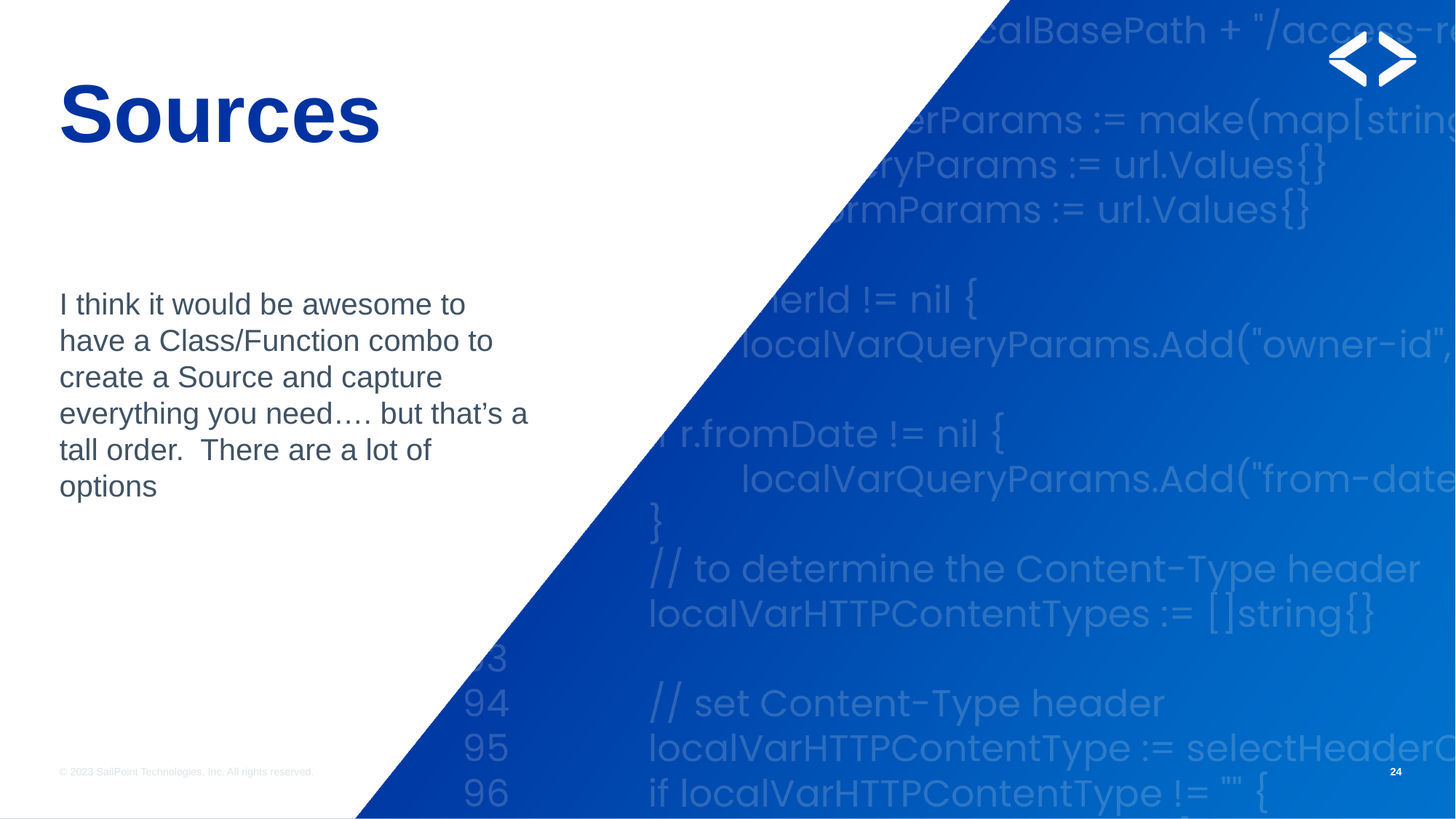

# Sources
I think it would be awesome to have a Class/Function combo to create a Source and capture everything you need…. but that’s a tall order.  There are a lot of options
© 2023 SailPoint Technologies, Inc. All rights reserved.
24